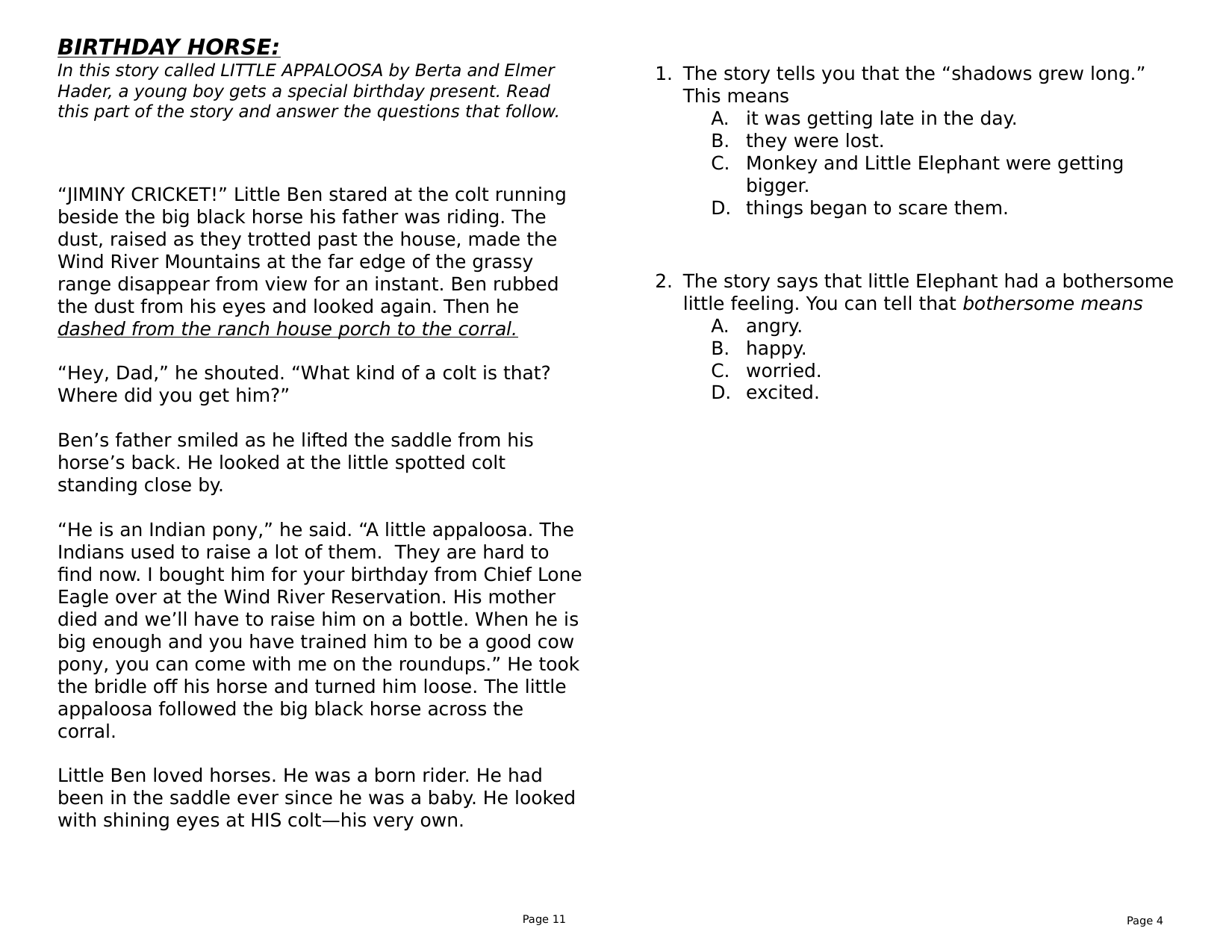

BIRTHDAY HORSE:
In this story called LITTLE APPALOOSA by Berta and Elmer Hader, a young boy gets a special birthday present. Read this part of the story and answer the questions that follow.

“JIMINY CRICKET!” Little Ben stared at the colt running beside the big black horse his father was riding. The dust, raised as they trotted past the house, made the Wind River Mountains at the far edge of the grassy range disappear from view for an instant. Ben rubbed the dust from his eyes and looked again. Then he dashed from the ranch house porch to the corral.

“Hey, Dad,” he shouted. “What kind of a colt is that? Where did you get him?”

Ben’s father smiled as he lifted the saddle from his horse’s back. He looked at the little spotted colt standing close by.

“He is an Indian pony,” he said. “A little appaloosa. The Indians used to raise a lot of them.  They are hard to find now. I bought him for your birthday from Chief Lone Eagle over at the Wind River Reservation. His mother died and we’ll have to raise him on a bottle. When he is big enough and you have trained him to be a good cow pony, you can come with me on the roundups.” He took the bridle off his horse and turned him loose. The little appaloosa followed the big black horse across the corral.

Little Ben loved horses. He was a born rider. He had been in the saddle ever since he was a baby. He looked with shining eyes at HIS colt—his very own.

The story tells you that the “shadows grew long.” This means
it was getting late in the day.
they were lost.
Monkey and Little Elephant were getting bigger.
things began to scare them.
The story says that little Elephant had a bothersome little feeling. You can tell that bothersome means
angry.
happy.
worried.
excited.
Page 11
Page 4